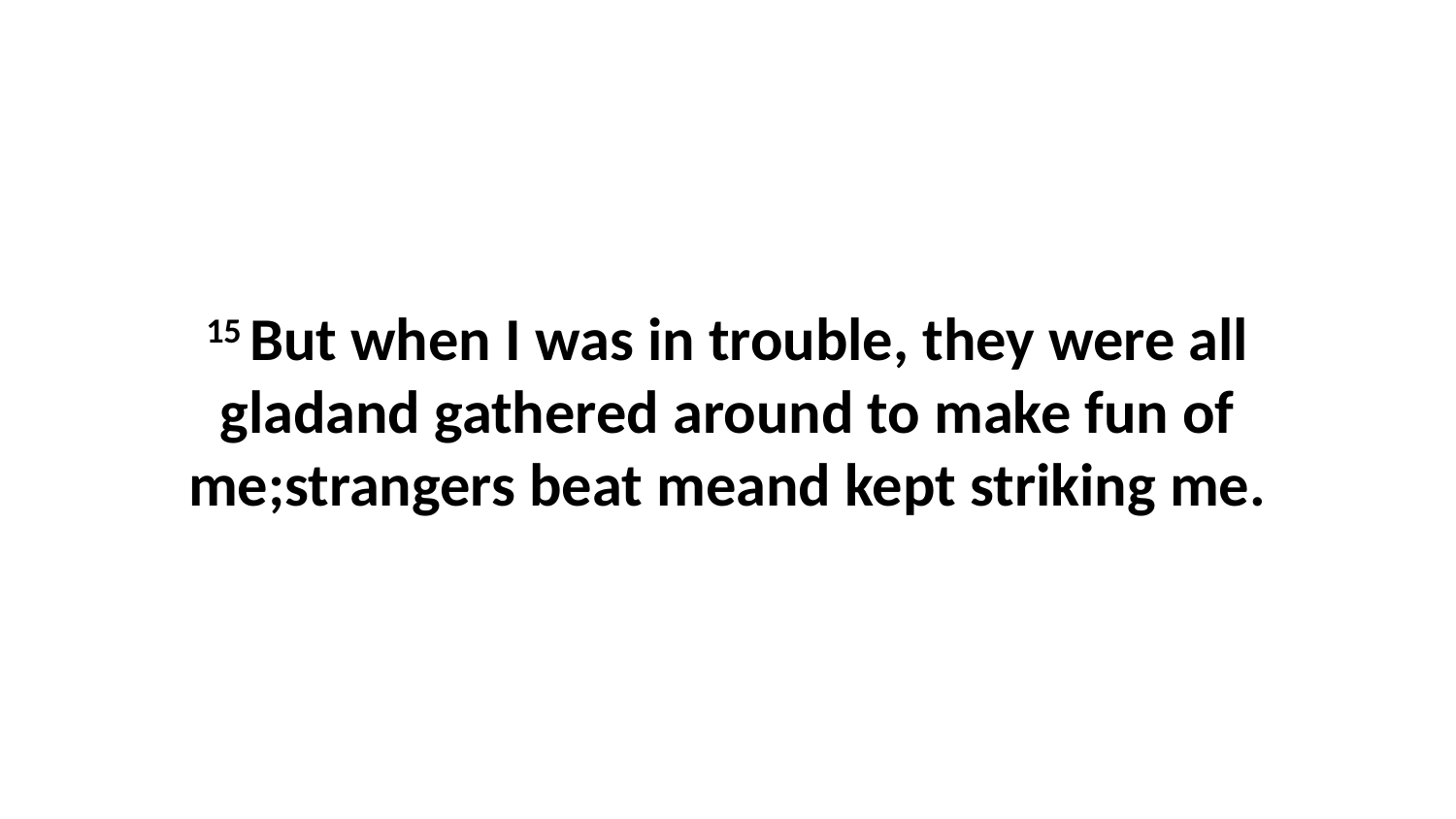

15 But when I was in trouble, they were all gladand gathered around to make fun of me;strangers beat meand kept striking me.